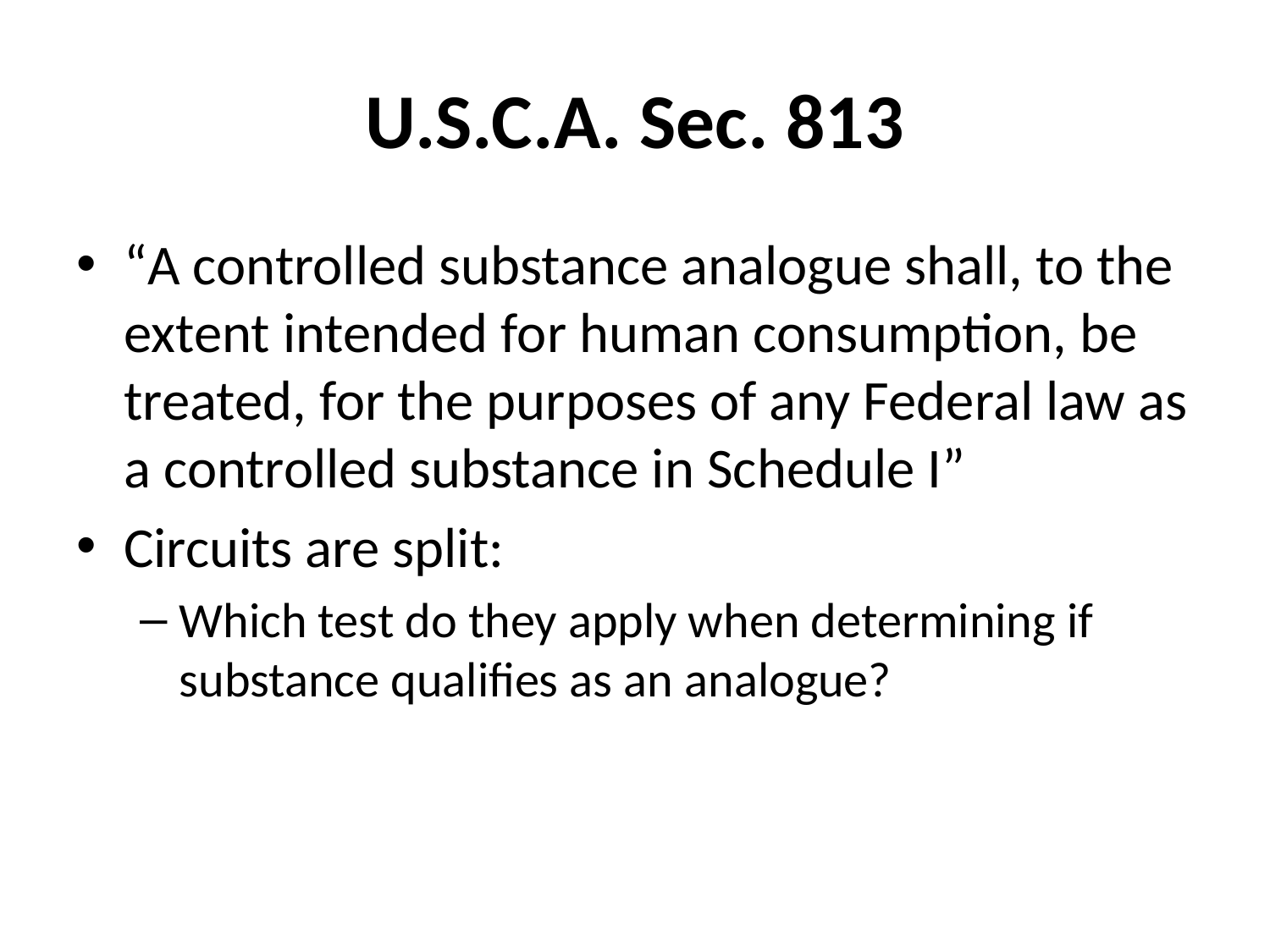

# U.S.C.A. Sec. 813
“A controlled substance analogue shall, to the extent intended for human consumption, be treated, for the purposes of any Federal law as a controlled substance in Schedule I”
Circuits are split:
Which test do they apply when determining if substance qualifies as an analogue?